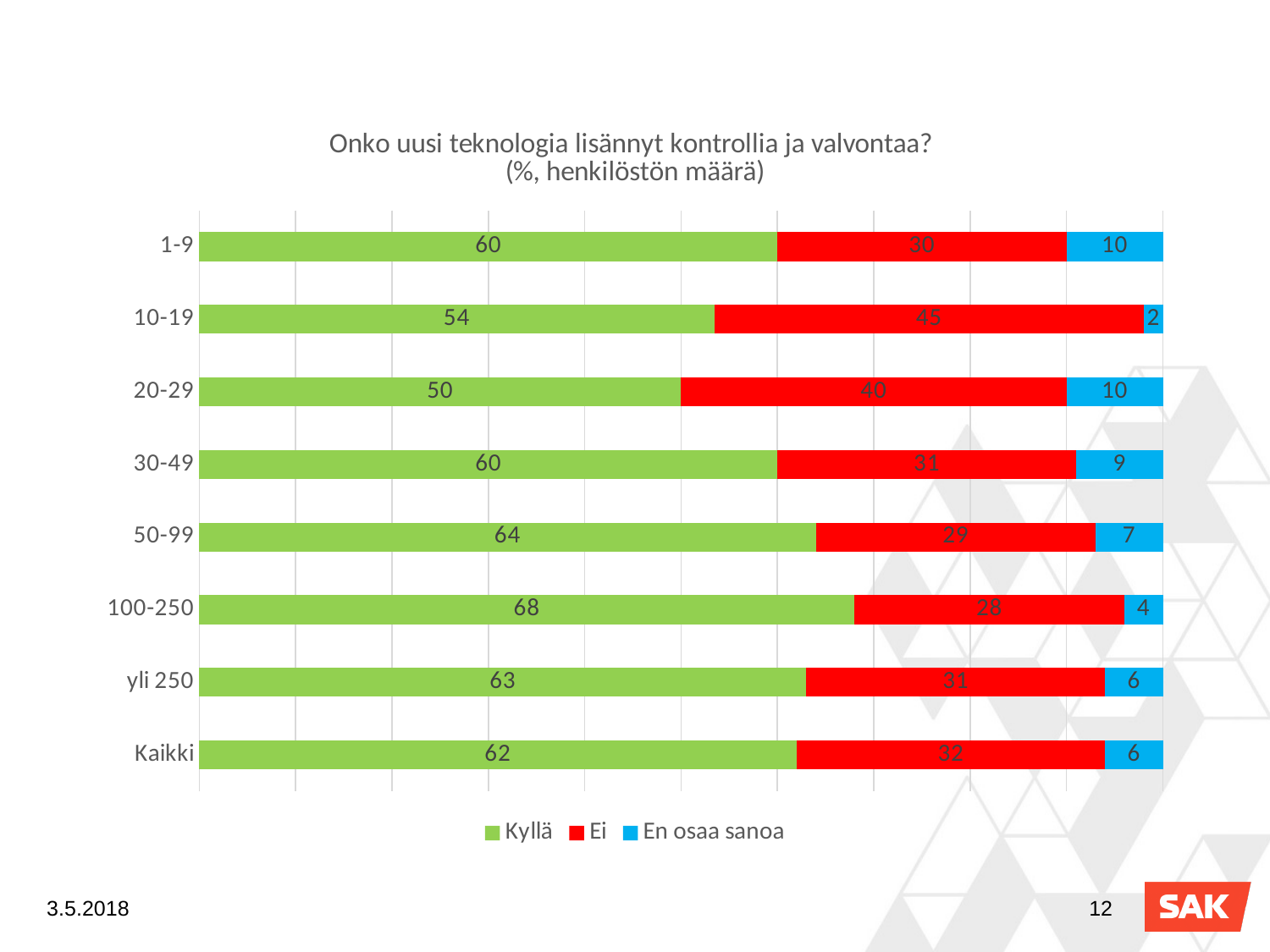

### Chart: Onko uusi teknologia lisännyt kontrollia ja valvontaa?
(%, henkilöstön määrä)

| Category | Kyllä | Ei | En osaa sanoa |
|---|---|---|---|
| 1-9 | 60.0 | 30.0 | 10.0 |
| 10-19 | 54.0 | 45.0 | 2.0 |
| 20-29 | 50.0 | 40.0 | 10.0 |
| 30-49 | 60.0 | 31.0 | 9.0 |
| 50-99 | 64.0 | 29.0 | 7.0 |
| 100-250 | 68.0 | 28.0 | 4.0 |
| yli 250 | 63.0 | 31.0 | 6.0 |
| Kaikki | 62.0 | 32.0 | 6.0 |
3.5.2018
12